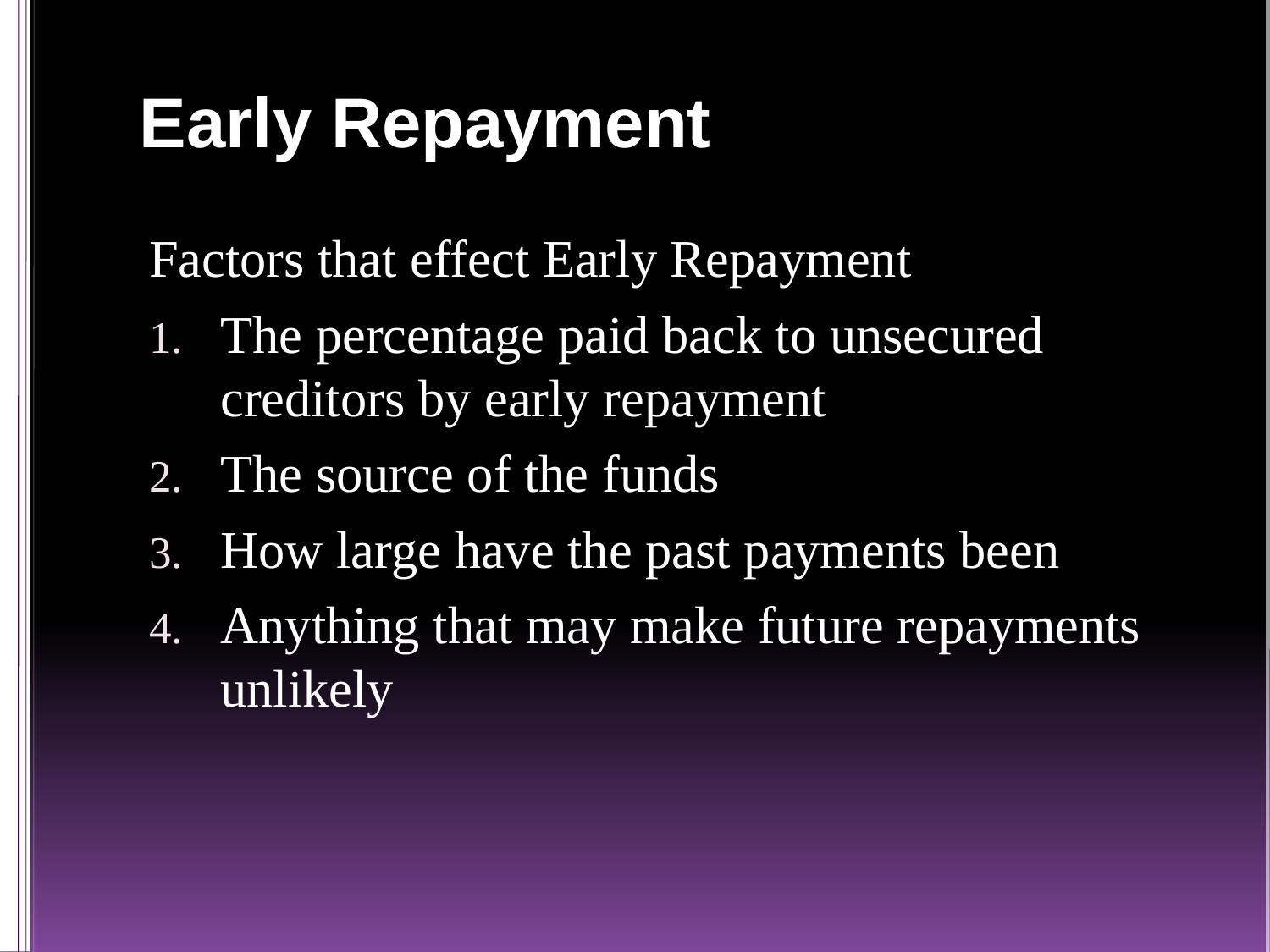

# Early Repayment
Factors that effect Early Repayment
The percentage paid back to unsecured creditors by early repayment
The source of the funds
How large have the past payments been
Anything that may make future repayments unlikely